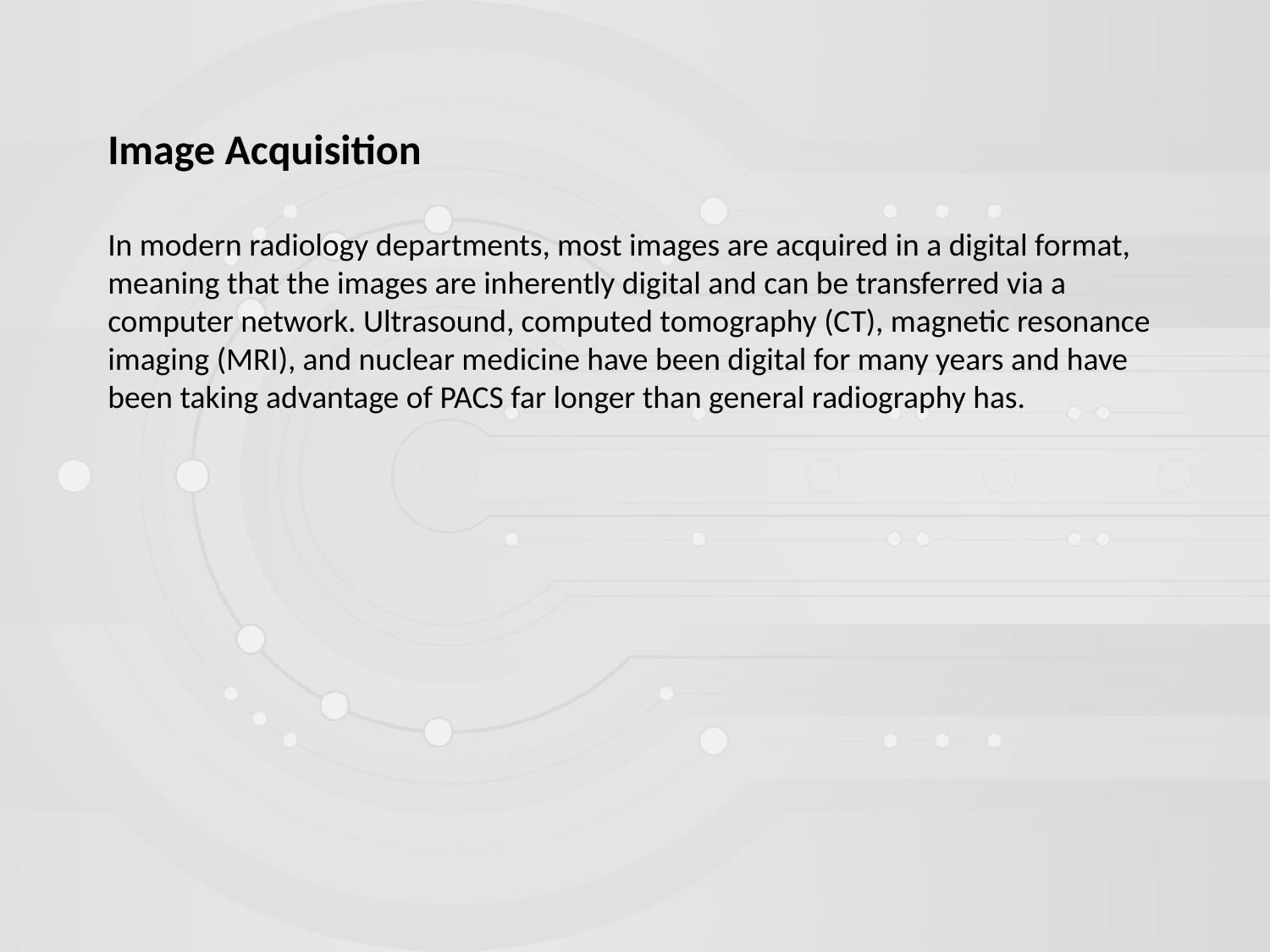

Image Acquisition

In modern radiology departments, most images are acquired in a digital format, meaning that the images are inherently digital and can be transferred via a computer network. Ultrasound, computed tomography (CT), magnetic resonance imaging (MRI), and nuclear medicine have been digital for many years and have been taking advantage of PACS far longer than general radiography has.